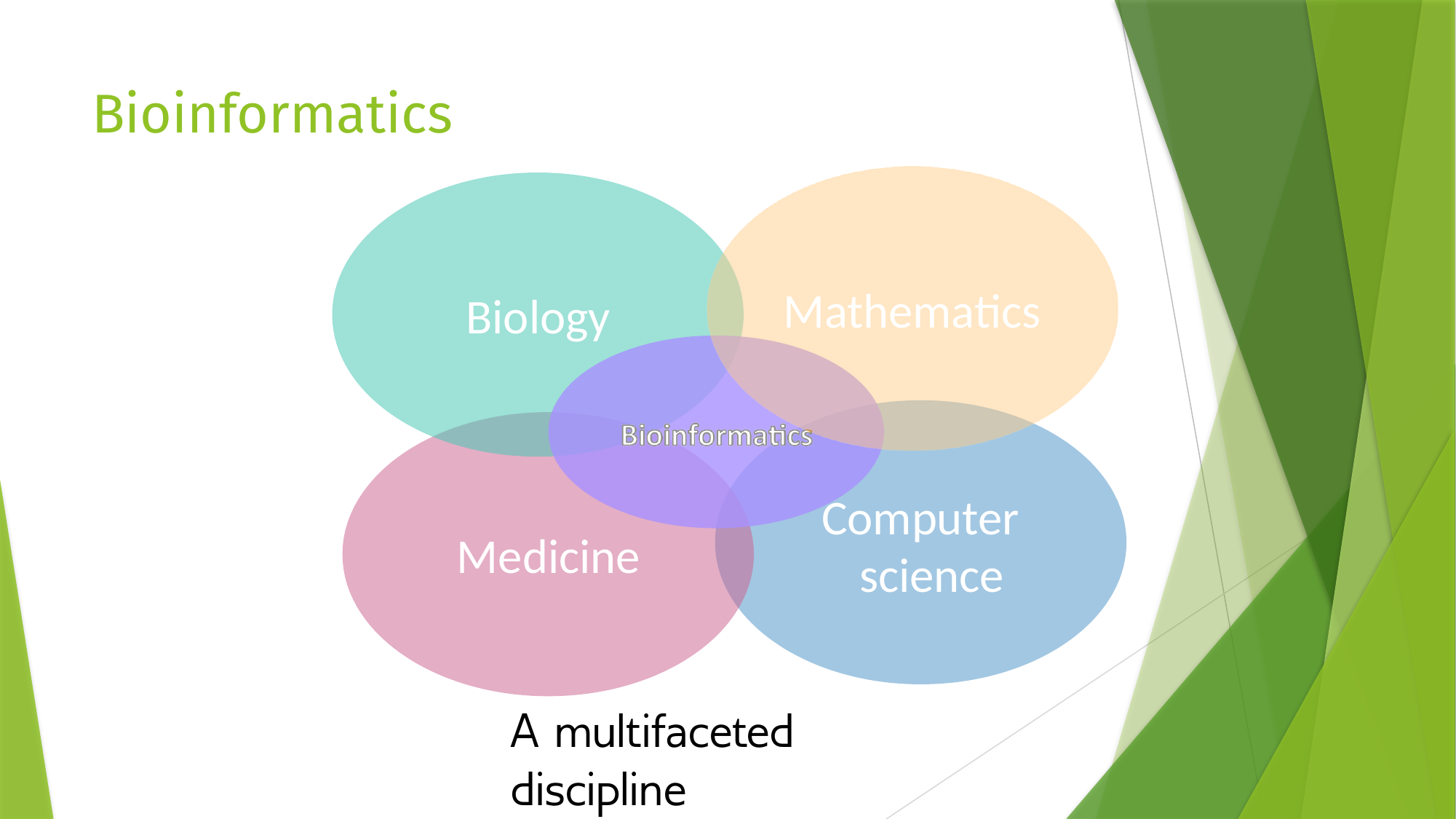

# Bioinformatics

Mathematics
Biology

Computer  science
Medicine
A multifaceted discipline